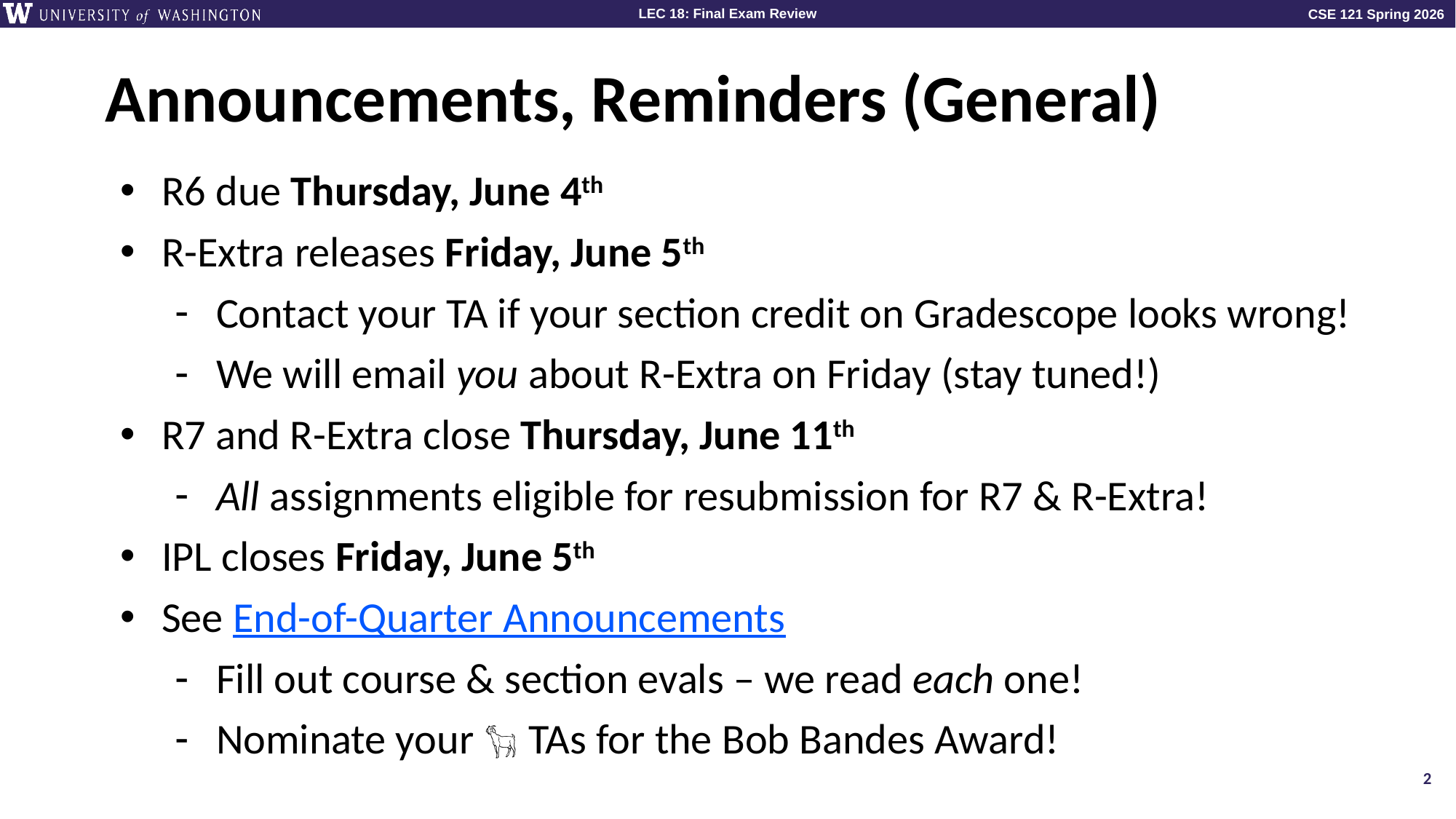

# Announcements, Reminders (General)
R6 due Thursday, June 4th
R-Extra releases Friday, June 5th
Contact your TA if your section credit on Gradescope looks wrong!
We will email you about R-Extra on Friday (stay tuned!)
R7 and R-Extra close Thursday, June 11th
All assignments eligible for resubmission for R7 & R-Extra!
IPL closes Friday, June 5th
See End-of-Quarter Announcements
Fill out course & section evals – we read each one!
Nominate your 🐐 TAs for the Bob Bandes Award!

2